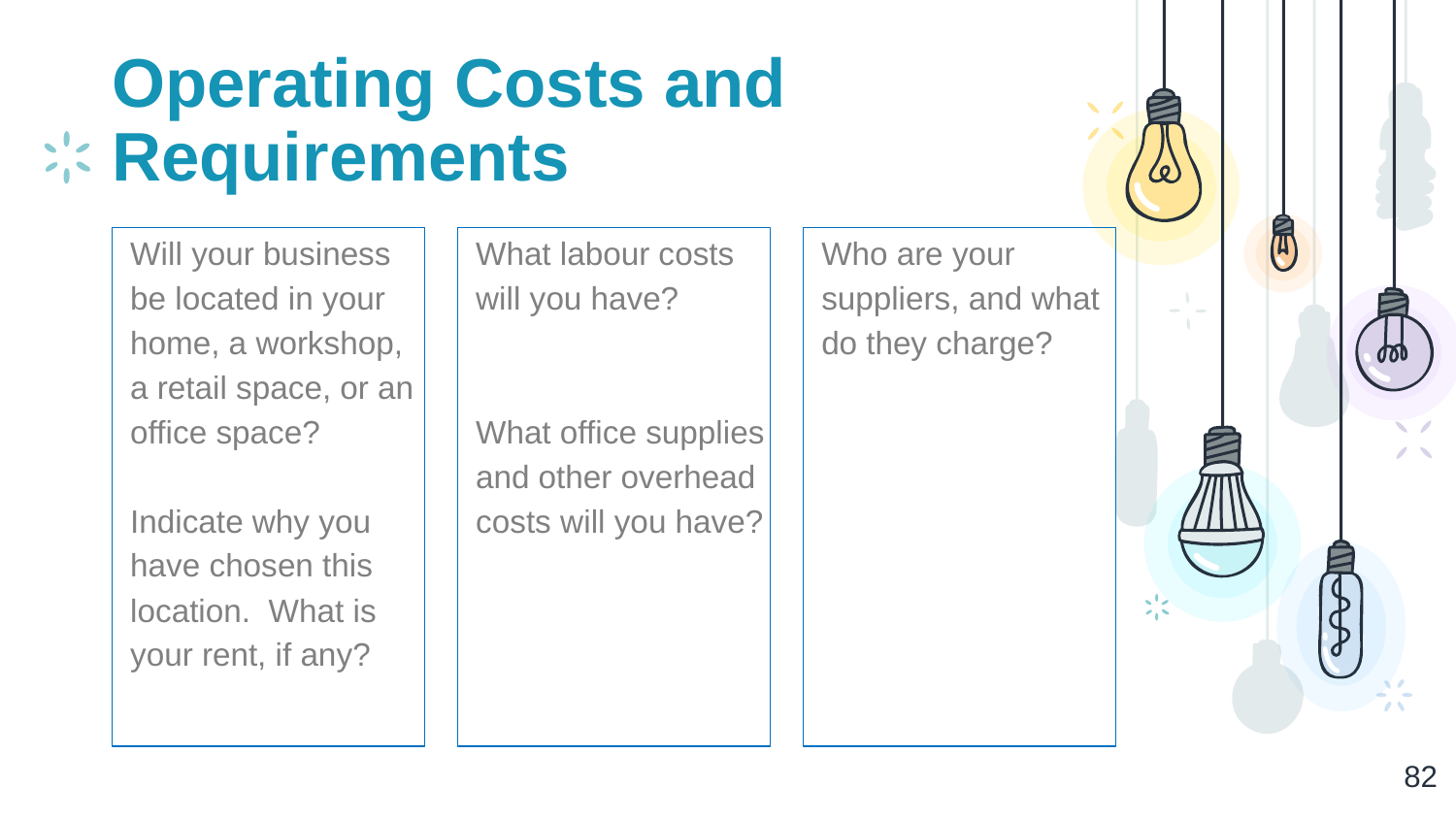

# Operating Costs and Requirements
Will your business be located in your home, a workshop, a retail space, or an office space?

Indicate why you have chosen this location.  What is your rent, if any?
What labour costs will you have?

What office supplies and other overhead costs will you have?

Who are your suppliers, and what do they charge?
82